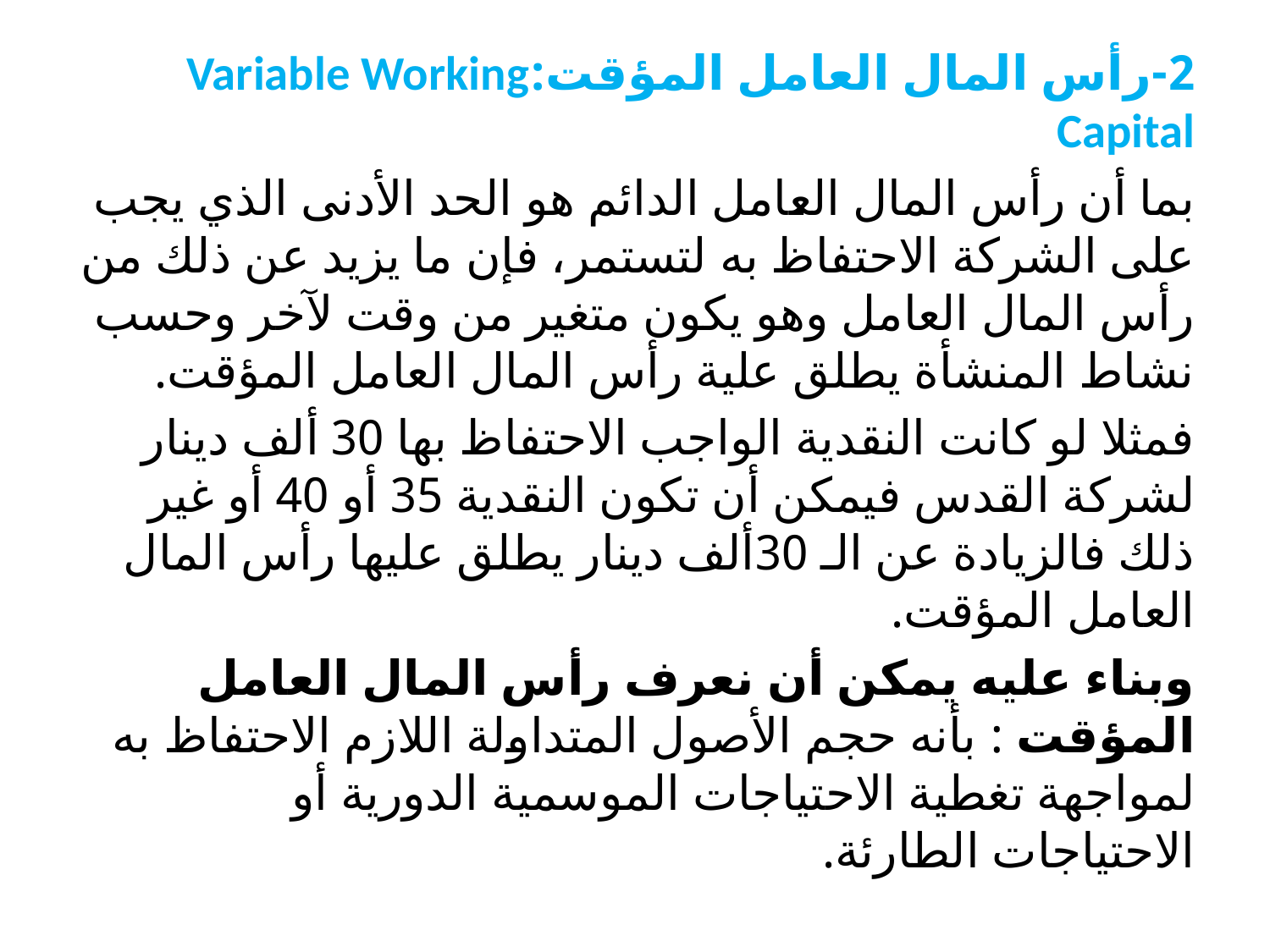

2-رأس المال العامل المؤقت:Variable Working Capital
بما أن رأس المال العامل الدائم هو الحد الأدنى الذي يجب على الشركة الاحتفاظ به لتستمر، فإن ما يزيد عن ذلك من رأس المال العامل وهو يكون متغير من وقت لآخر وحسب نشاط المنشأة يطلق علية رأس المال العامل المؤقت.
فمثلا لو كانت النقدية الواجب الاحتفاظ بها 30 ألف دينار لشركة القدس فيمكن أن تكون النقدية 35 أو 40 أو غير ذلك فالزيادة عن الـ 30ألف دينار يطلق عليها رأس المال العامل المؤقت.
وبناء عليه يمكن أن نعرف رأس المال العامل المؤقت : بأنه حجم الأصول المتداولة اللازم الاحتفاظ به لمواجهة تغطية الاحتياجات الموسمية الدورية أو الاحتياجات الطارئة.